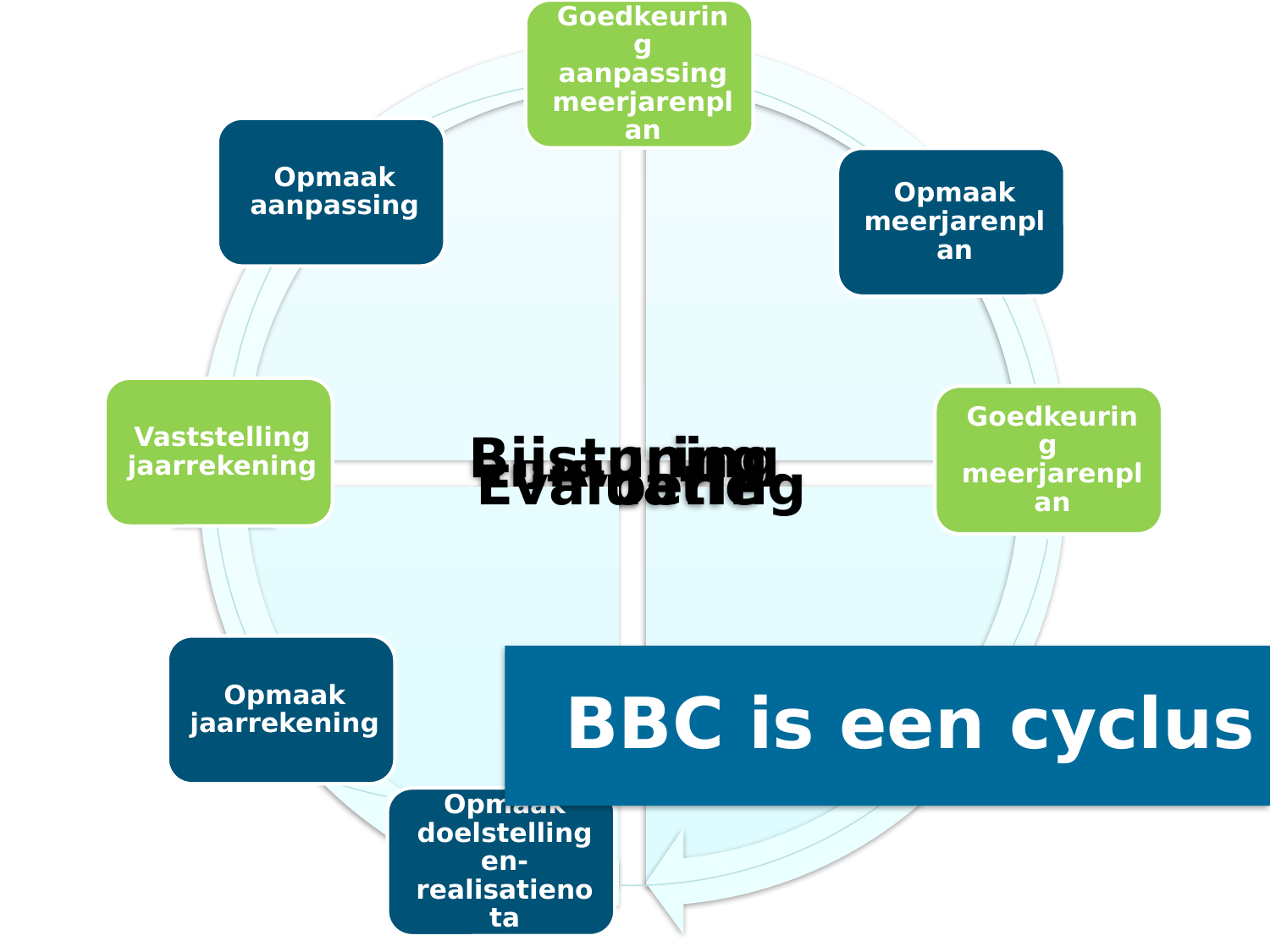

Planning
Uitvoering
Evaluatie
Bijsturing
Opmaak aanpassing
Goedkeuring aanpassing meerjarenplan
Opmaak meerjarenplan
Goedkeuring  meerjarenplan
Opmaak doelstellingen-realisatienota
Opmaak jaarrekening
Vaststelling jaarrekening
BBC is een cyclus